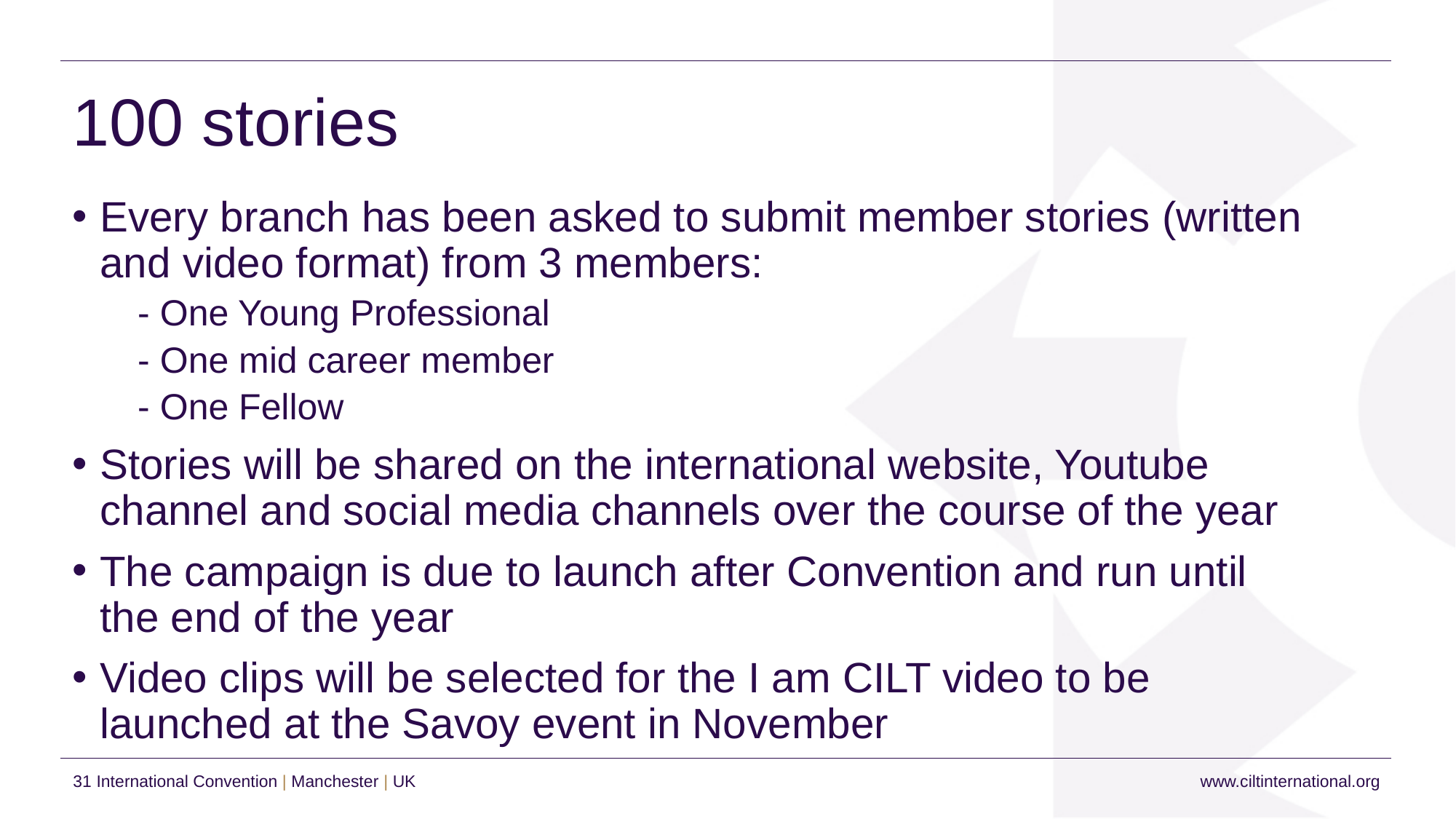

100 stories
Every branch has been asked to submit member stories (written and video format) from 3 members:
 - One Young Professional
 - One mid career member
 - One Fellow
Stories will be shared on the international website, Youtube channel and social media channels over the course of the year
The campaign is due to launch after Convention and run until the end of the year
Video clips will be selected for the I am CILT video to be launched at the Savoy event in November